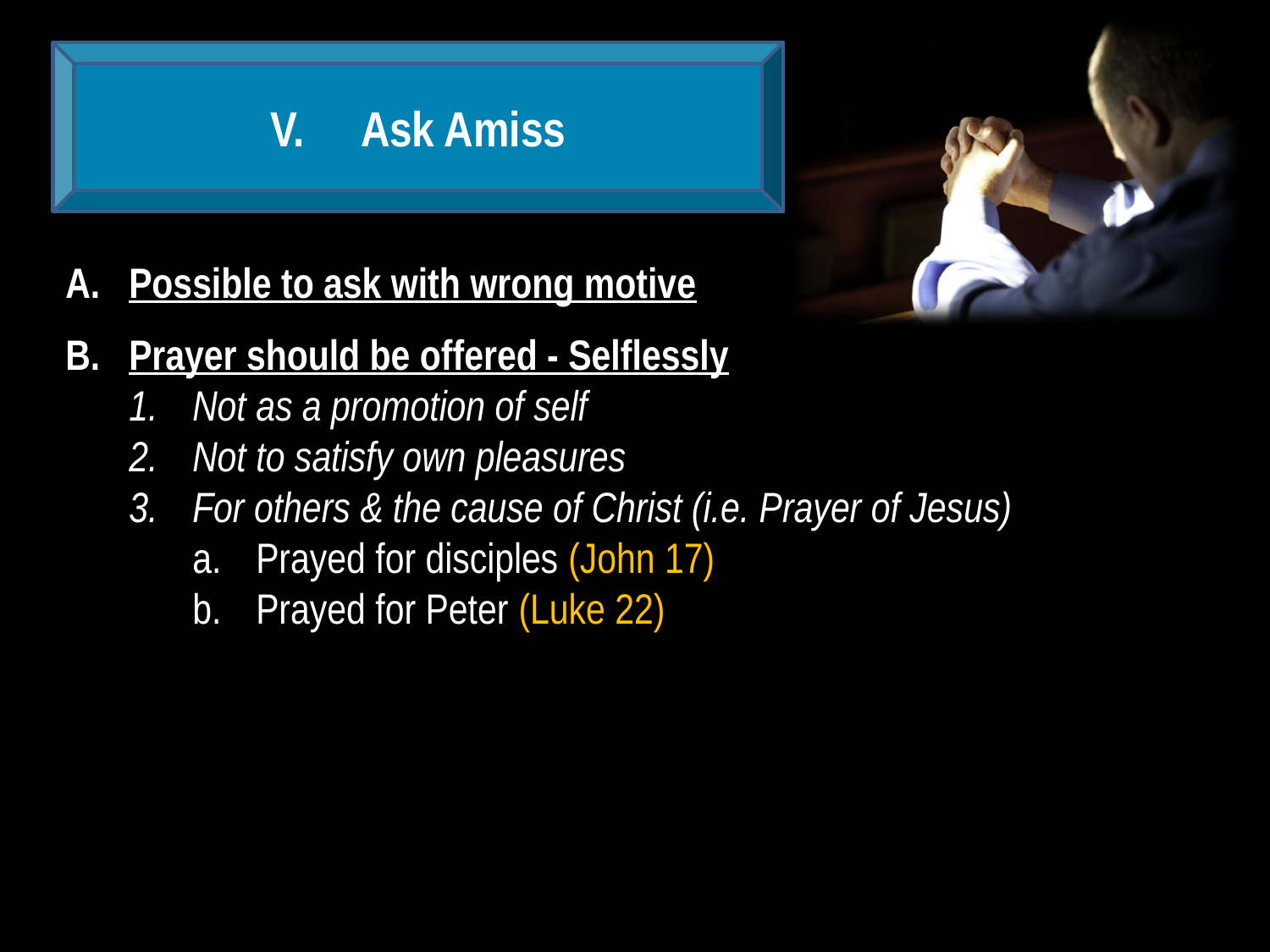

Ask Amiss
Possible to ask with wrong motive

Prayer should be offered - Selflessly
Not as a promotion of self
Not to satisfy own pleasures
For others & the cause of Christ (i.e. Prayer of Jesus)
Prayed for disciples (John 17)
Prayed for Peter (Luke 22)